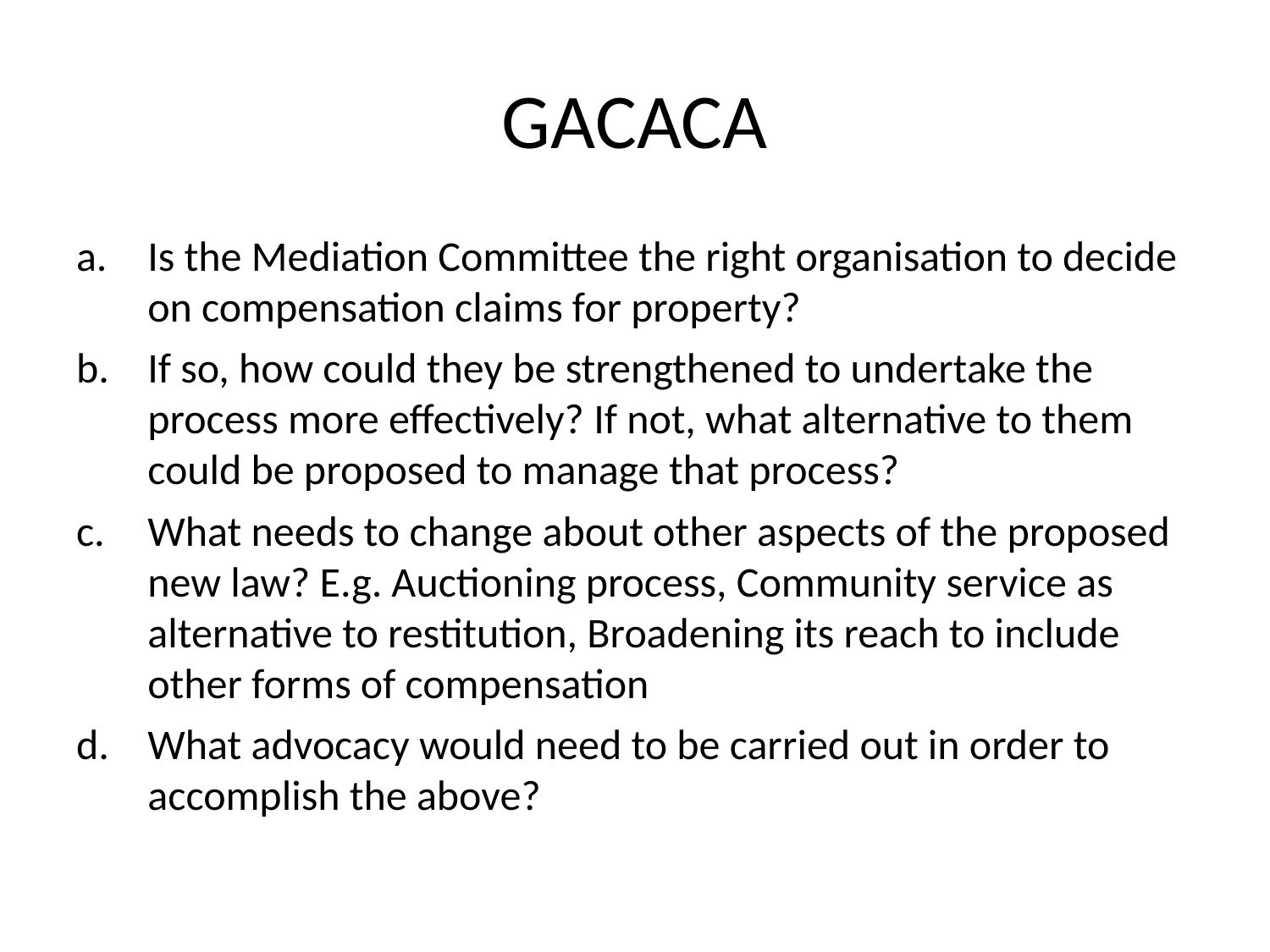

# GACACA
Is the Mediation Committee the right organisation to decide on compensation claims for property?
If so, how could they be strengthened to undertake the process more effectively? If not, what alternative to them could be proposed to manage that process?
What needs to change about other aspects of the proposed new law? E.g. Auctioning process, Community service as alternative to restitution, Broadening its reach to include other forms of compensation
What advocacy would need to be carried out in order to accomplish the above?